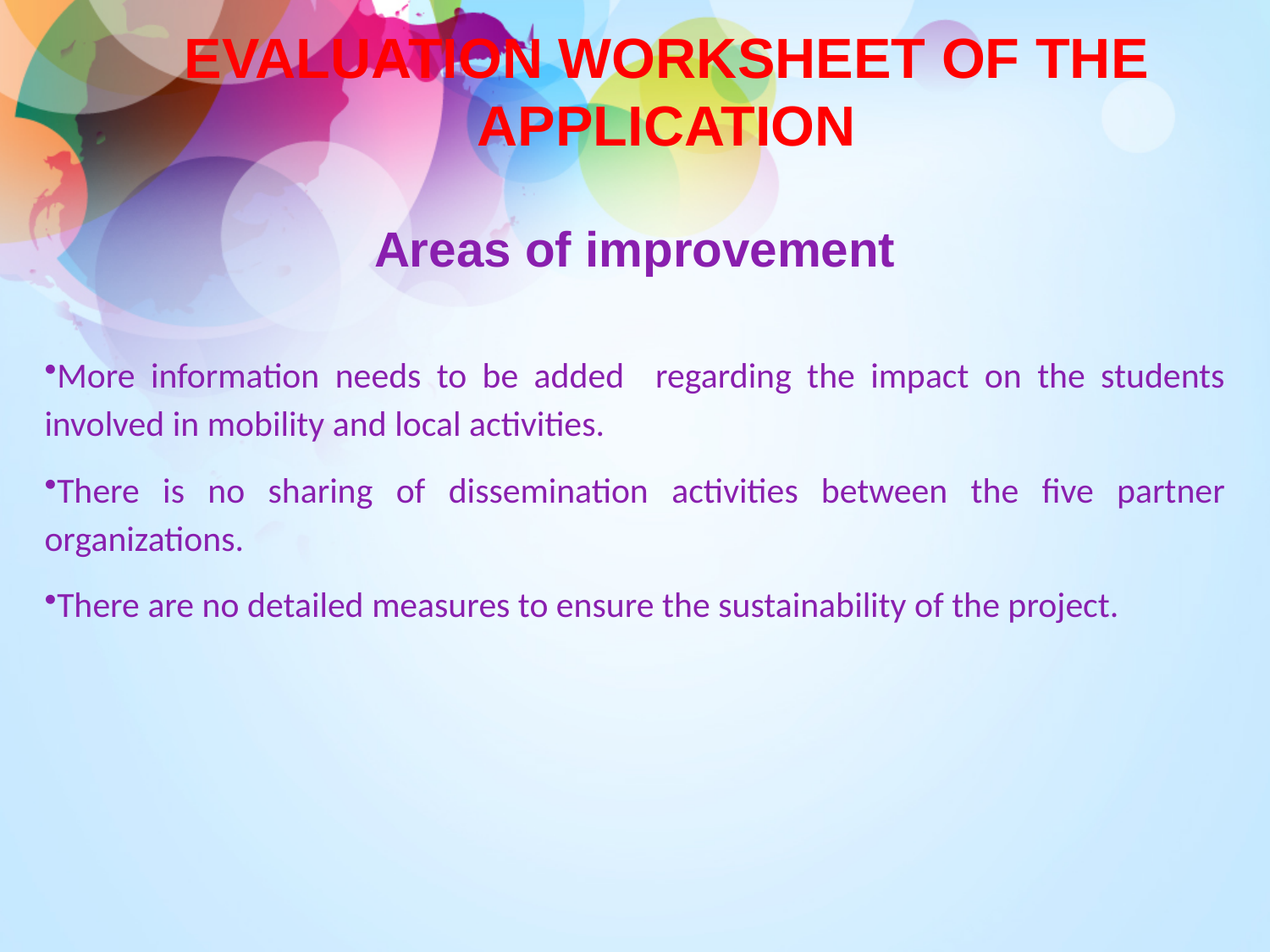

# EVALUATION WORKSHEET OF THE APPLICATION
Areas of improvement

More information needs to be added  regarding the impact on the students involved in mobility and local activities.
There is no sharing of dissemination activities between the five partner organizations.
There are no detailed measures to ensure the sustainability of the project.